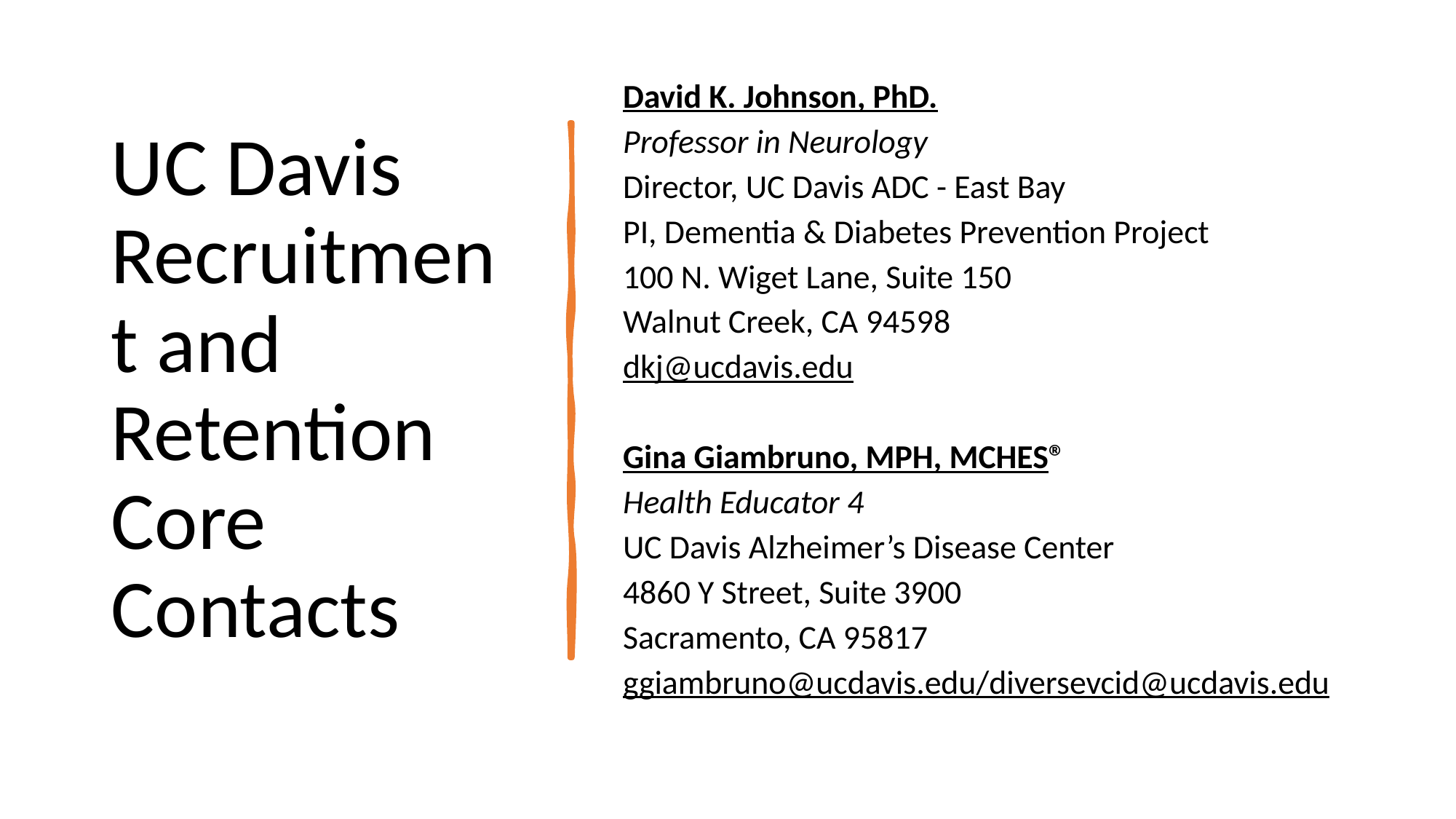

# UC Davis Recruitment and Retention Core Contacts
David K. Johnson, PhD.
Professor in Neurology
Director, UC Davis ADC - East Bay
PI, Dementia & Diabetes Prevention Project
100 N. Wiget Lane, Suite 150
Walnut Creek, CA 94598
dkj@ucdavis.edu

Gina Giambruno, MPH, MCHES®
Health Educator 4
UC Davis Alzheimer’s Disease Center
4860 Y Street, Suite 3900
Sacramento, CA 95817
ggiambruno@ucdavis.edu/diversevcid@ucdavis.edu